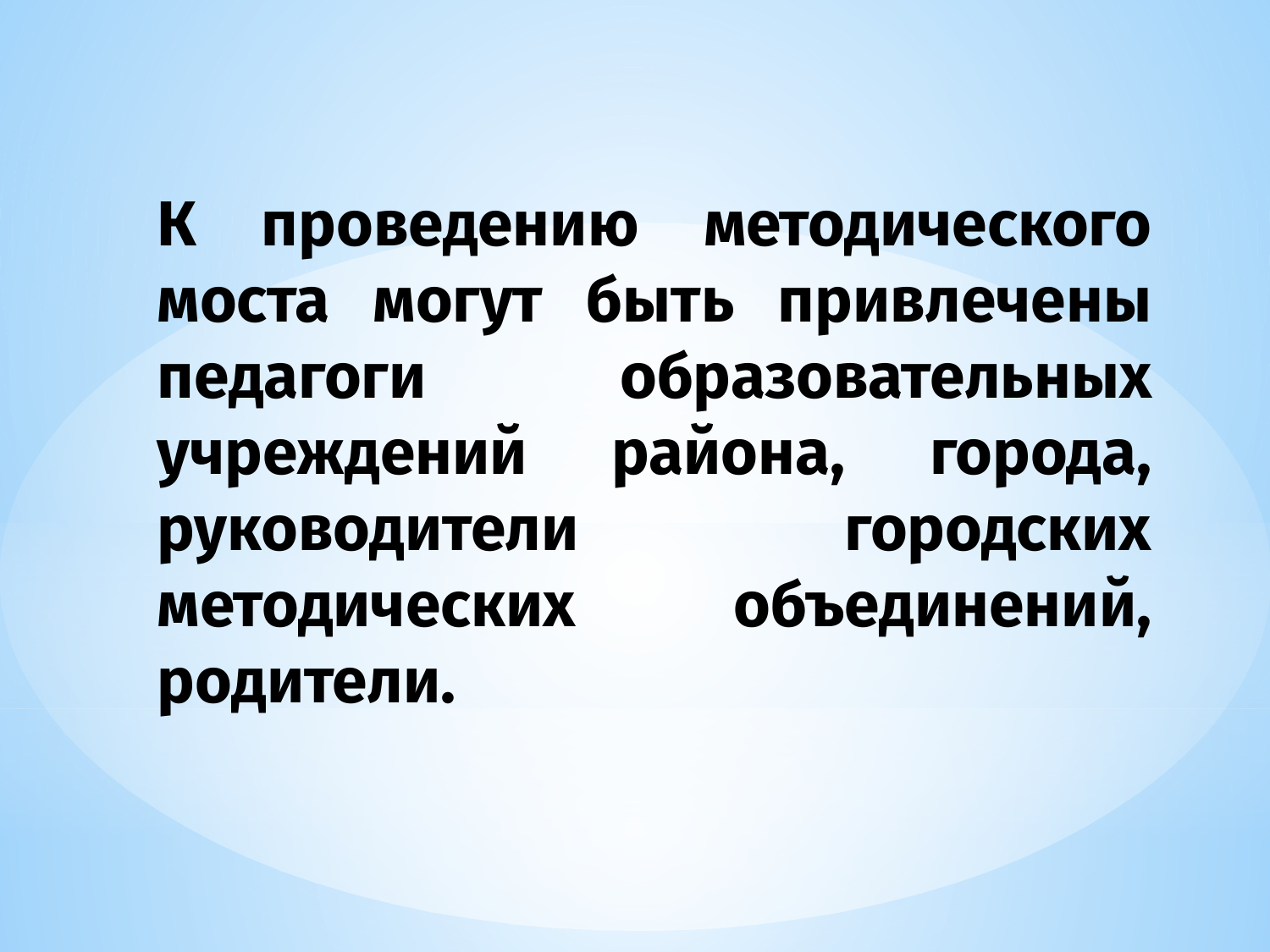

К проведению методического моста могут быть привлечены педагоги образовательных учреждений района, города, руководители городских методических объединений, родители.